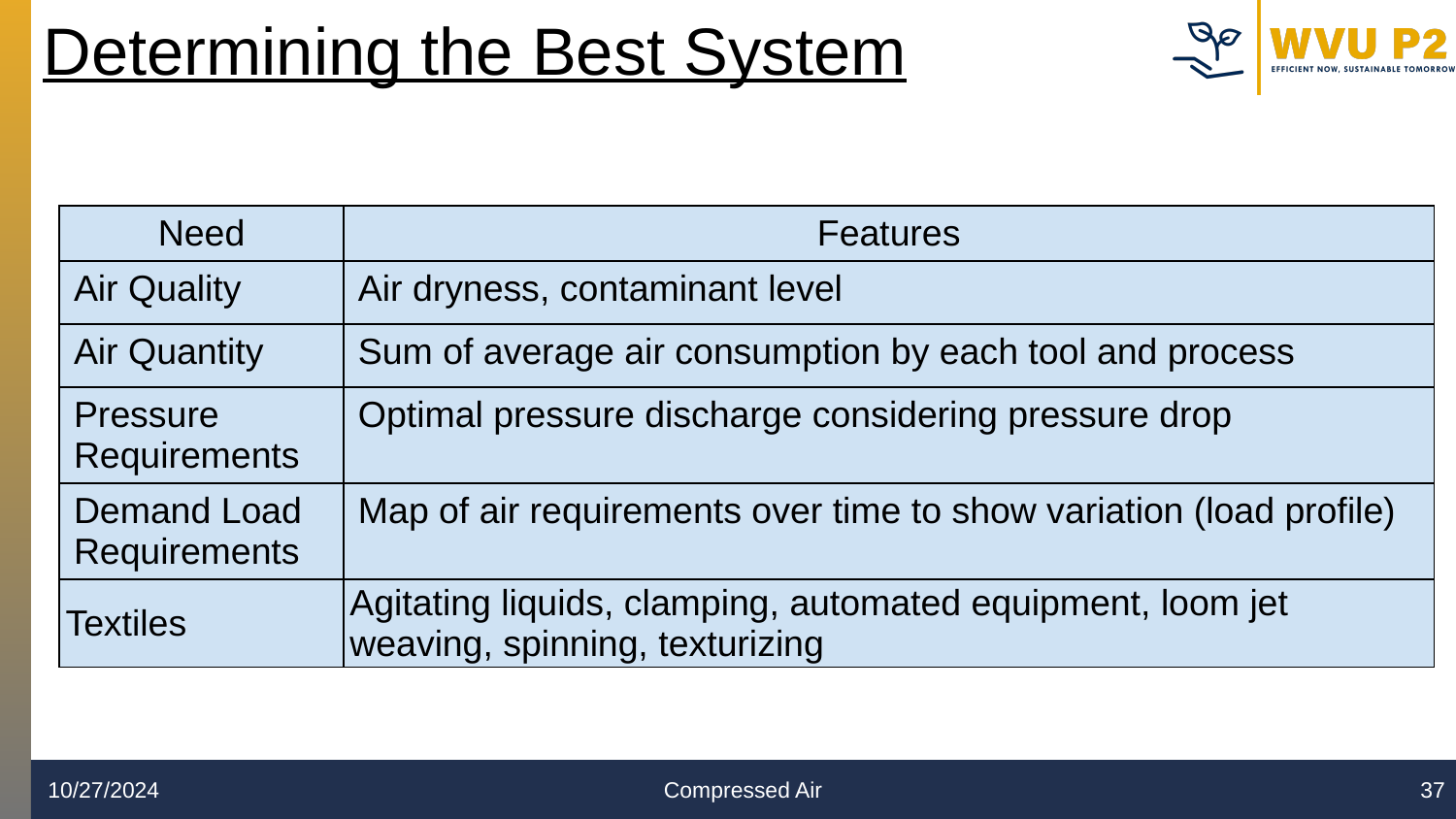

Determining the Best System
| Need | Features |
| --- | --- |
| Air Quality | Air dryness, contaminant level |
| Air Quantity | Sum of average air consumption by each tool and process |
| Pressure Requirements | Optimal pressure discharge considering pressure drop |
| Demand Load Requirements | Map of air requirements over time to show variation (load profile) |
| Textiles | Agitating liquids, clamping, automated equipment, loom jet weaving, spinning, texturizing |
37